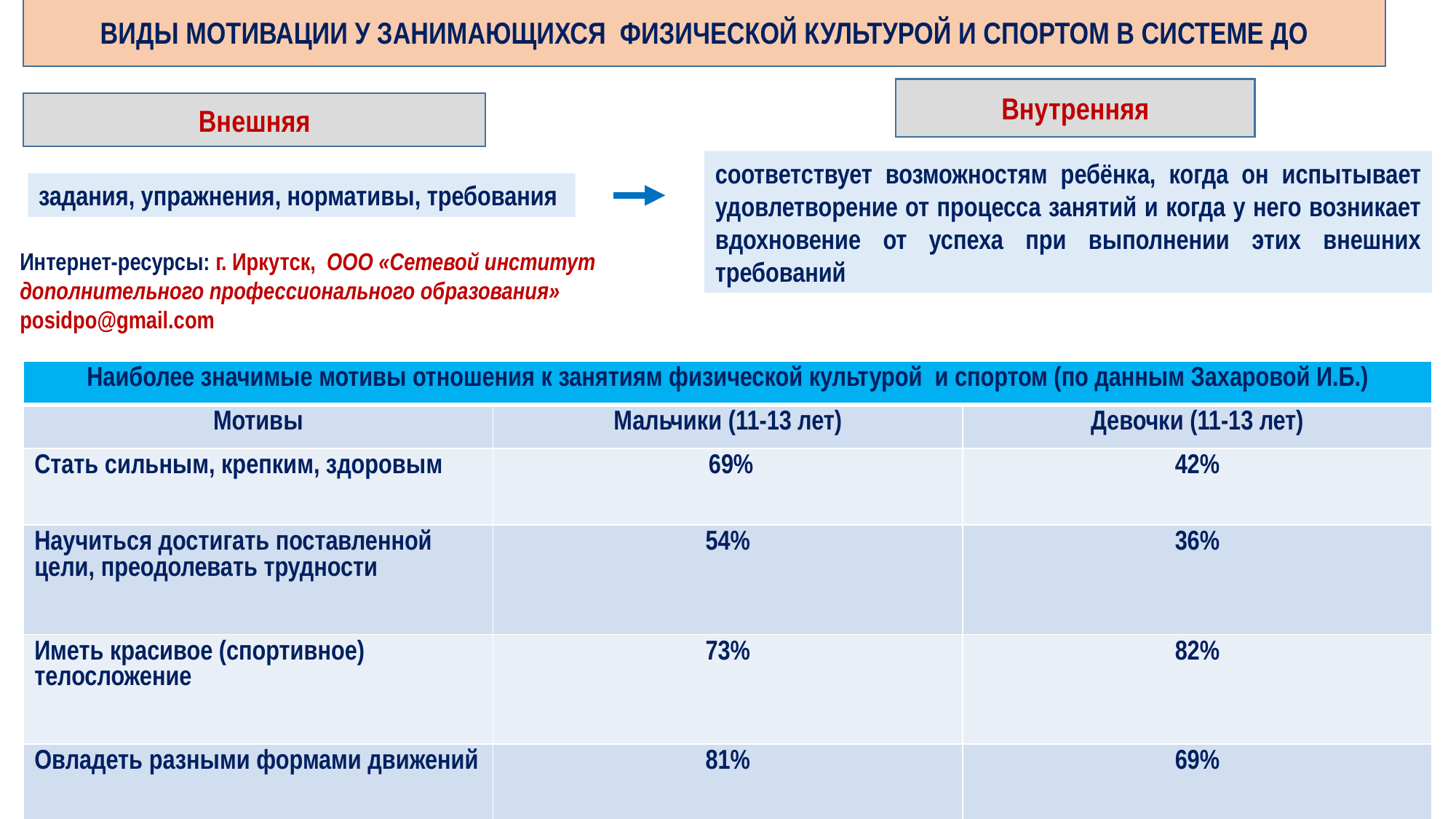

Наиболее значимые мотивы отношения к физической культуре
ВИДЫ МОТИВАЦИИ У ЗАНИМАЮЩИХСЯ  ФИЗИЧЕСКОЙ КУЛЬТУРОЙ И СПОРТОМ В СИСТЕМЕ ДО
Внутренняя
Внешняя
соответствует возможностям ребёнка, когда он испытывает удовлетворение от процесса занятий и когда у него возникает вдохновение от успеха при выполнении этих внешних требований
задания, упражнения, нормативы, требования
Интернет-ресурсы: г. Иркутск,  ООО «Сетевой институт дополнительного профессионального образования» posidpo@gmail.com
| Наиболее значимые мотивы отношения к занятиям физической культурой и спортом (по данным Захаровой И.Б.) |  |  |
| --- | --- | --- |
| Мотивы | Мальчики (11-13 лет) | Девочки (11-13 лет) |
| Стать сильным, крепким, здоровым | 69% | 42% |
| Научиться достигать поставленной цели, преодолевать трудности | 54% | 36% |
| Иметь красивое (спортивное) телосложение | 73% | 82% |
| Овладеть разными формами движений | 81% | 69% |